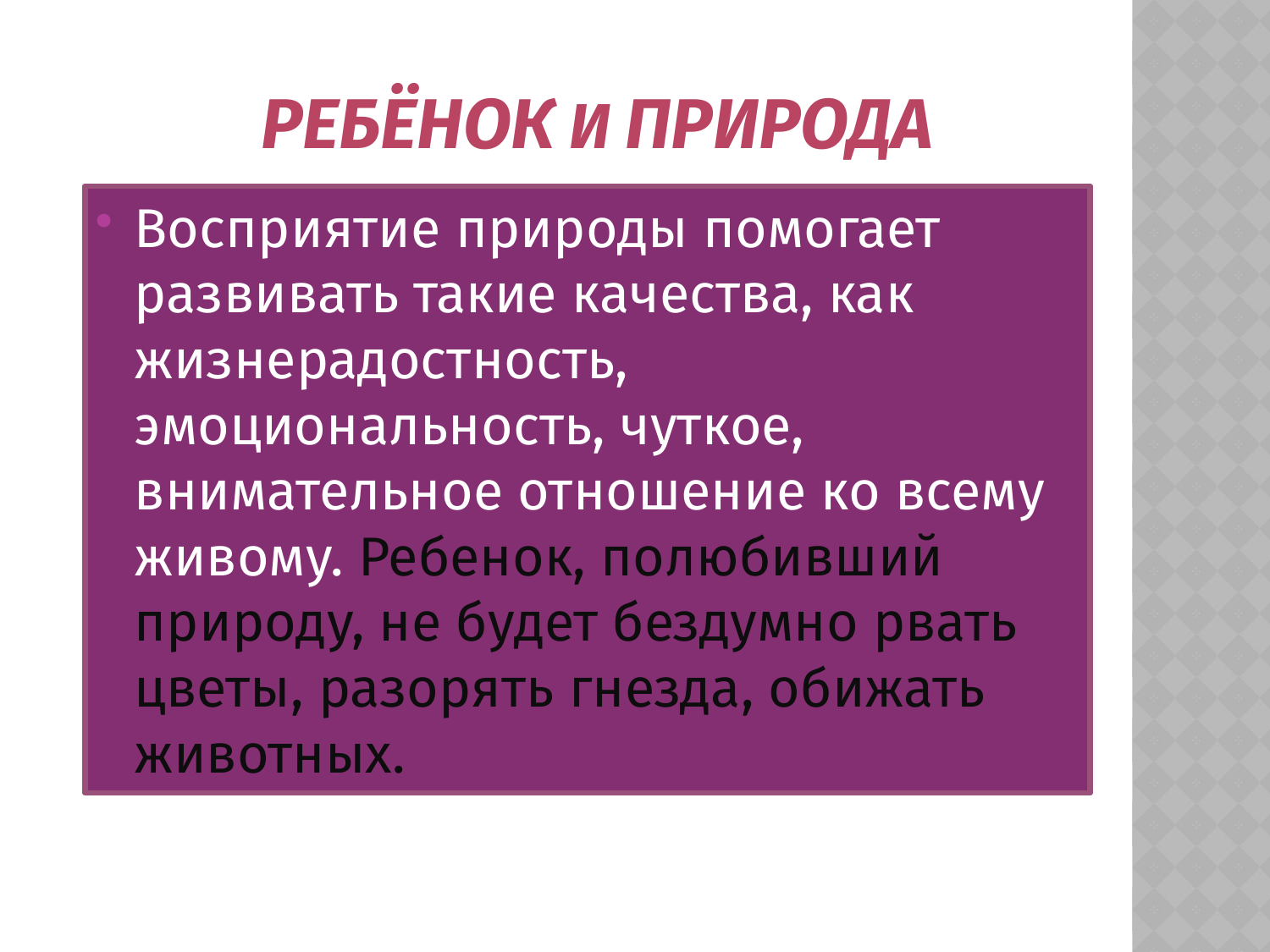

# Ребёнок и природа
Восприятие природы помогает развивать такие качества, как жизнерадостность, эмоциональность, чуткое, внимательное отношение ко всему живому. Ребенок, полюбивший природу, не будет бездумно рвать цветы, разорять гнезда, обижать животных.